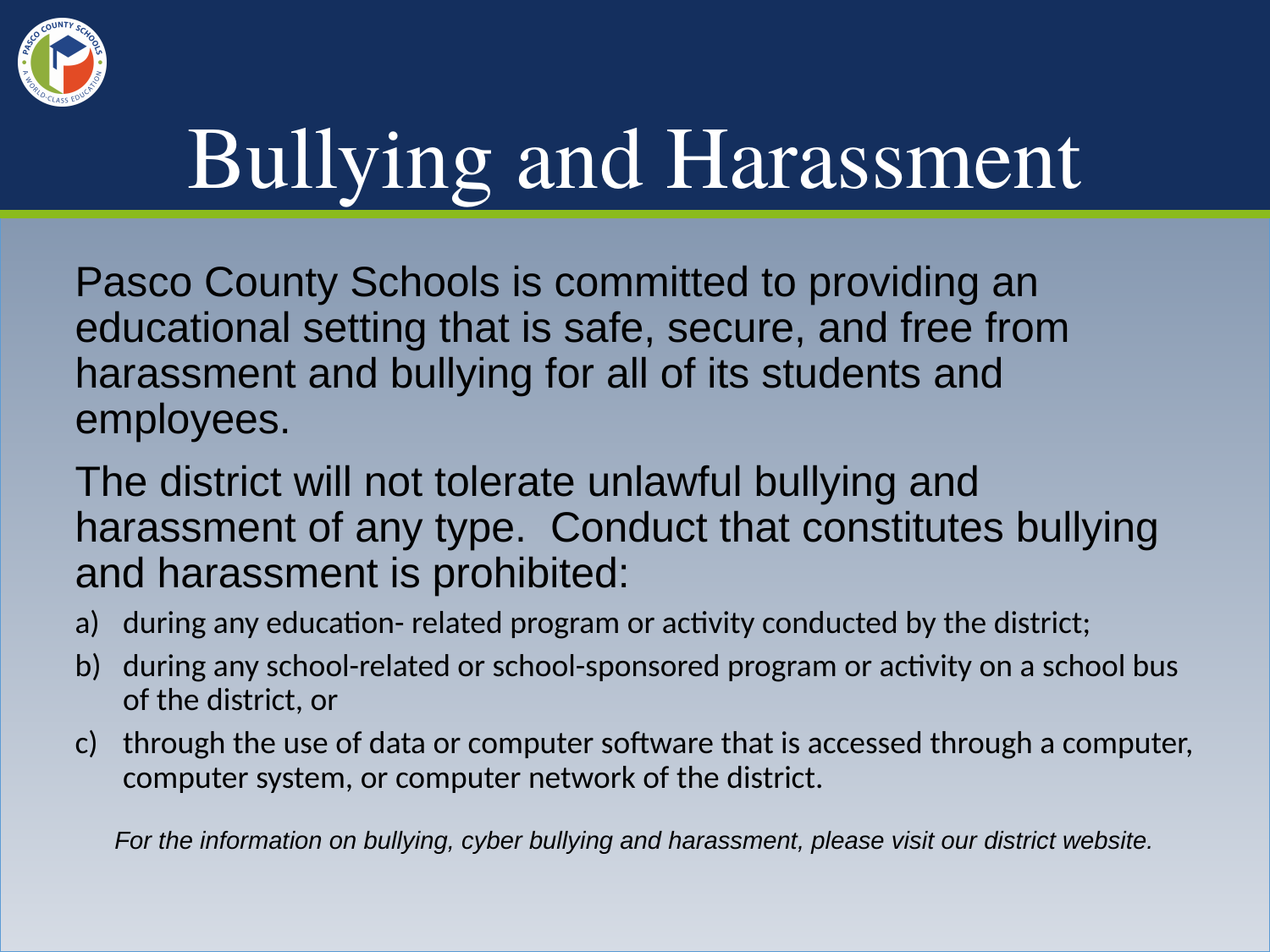

# Bullying and Harassment
Pasco County Schools is committed to providing an educational setting that is safe, secure, and free from harassment and bullying for all of its students and employees.
The district will not tolerate unlawful bullying and harassment of any type.  Conduct that constitutes bullying and harassment is prohibited:
during any education- related program or activity conducted by the district;
during any school-related or school-sponsored program or activity on a school bus of the district, or
through the use of data or computer software that is accessed through a computer, computer system, or computer network of the district.

For the information on bullying, cyber bullying and harassment, please visit our district website.